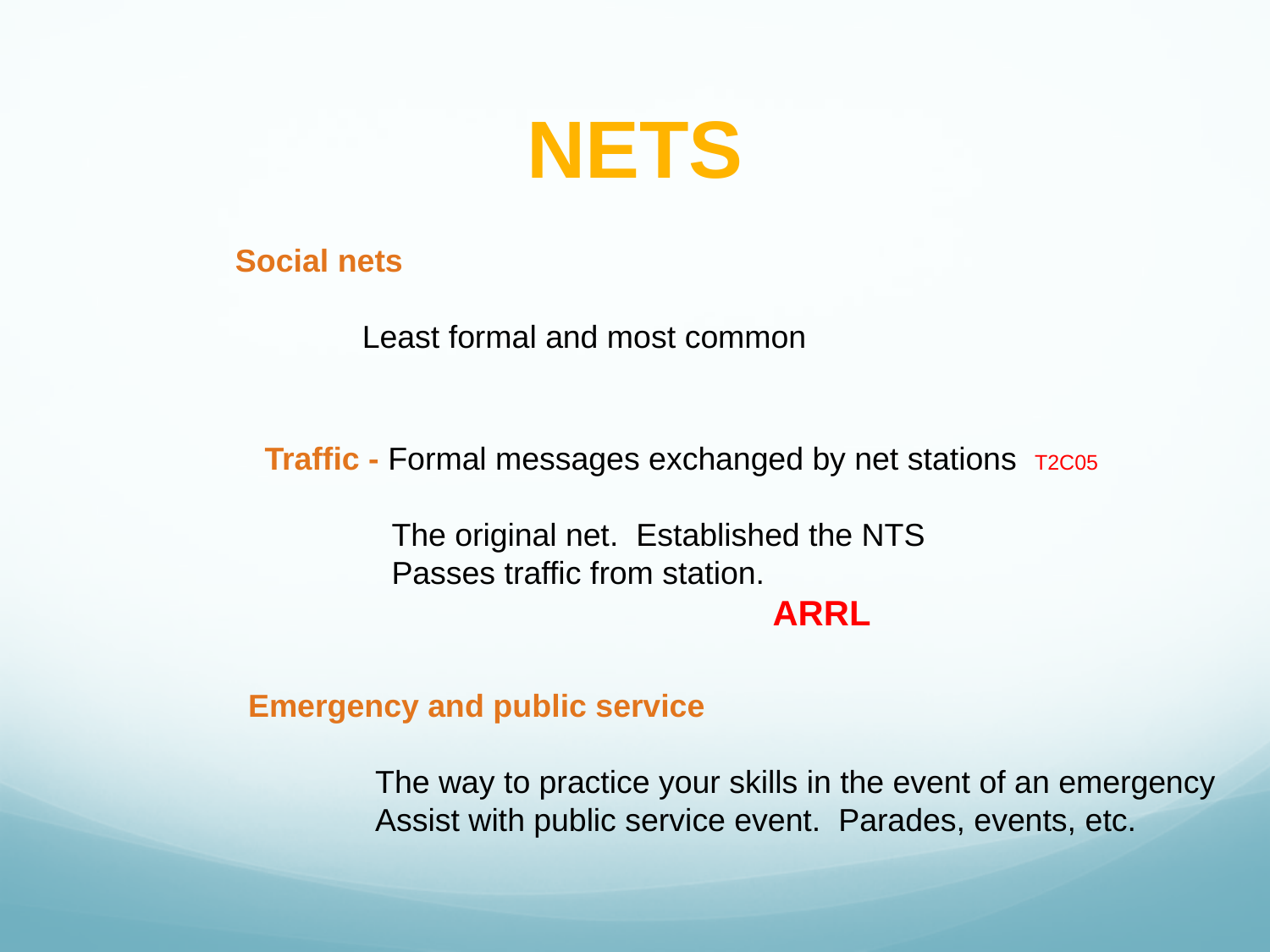

# Nets
Social nets

	Least formal and most common
Traffic - Formal messages exchanged by net stations  T2C05

	The original net.  Established the NTS
	Passes traffic from station.
				ARRL
Emergency and public service

	The way to practice your skills in the event of an emergency
	Assist with public service event.  Parades, events, etc.